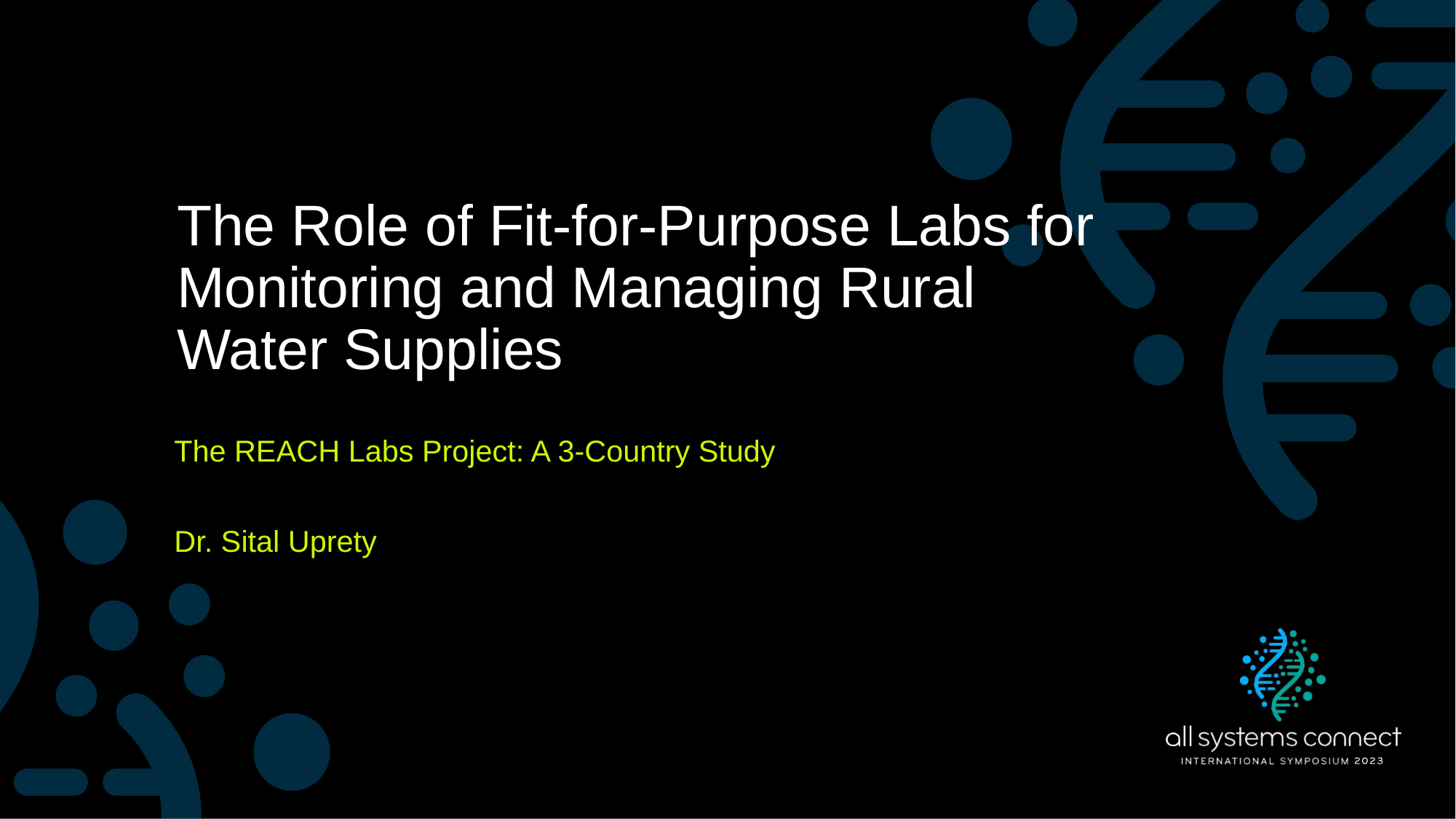

# The Role of Fit-for-Purpose Labs for Monitoring and Managing Rural Water Supplies
The REACH Labs Project: A 3-Country Study

Dr. Sital Uprety